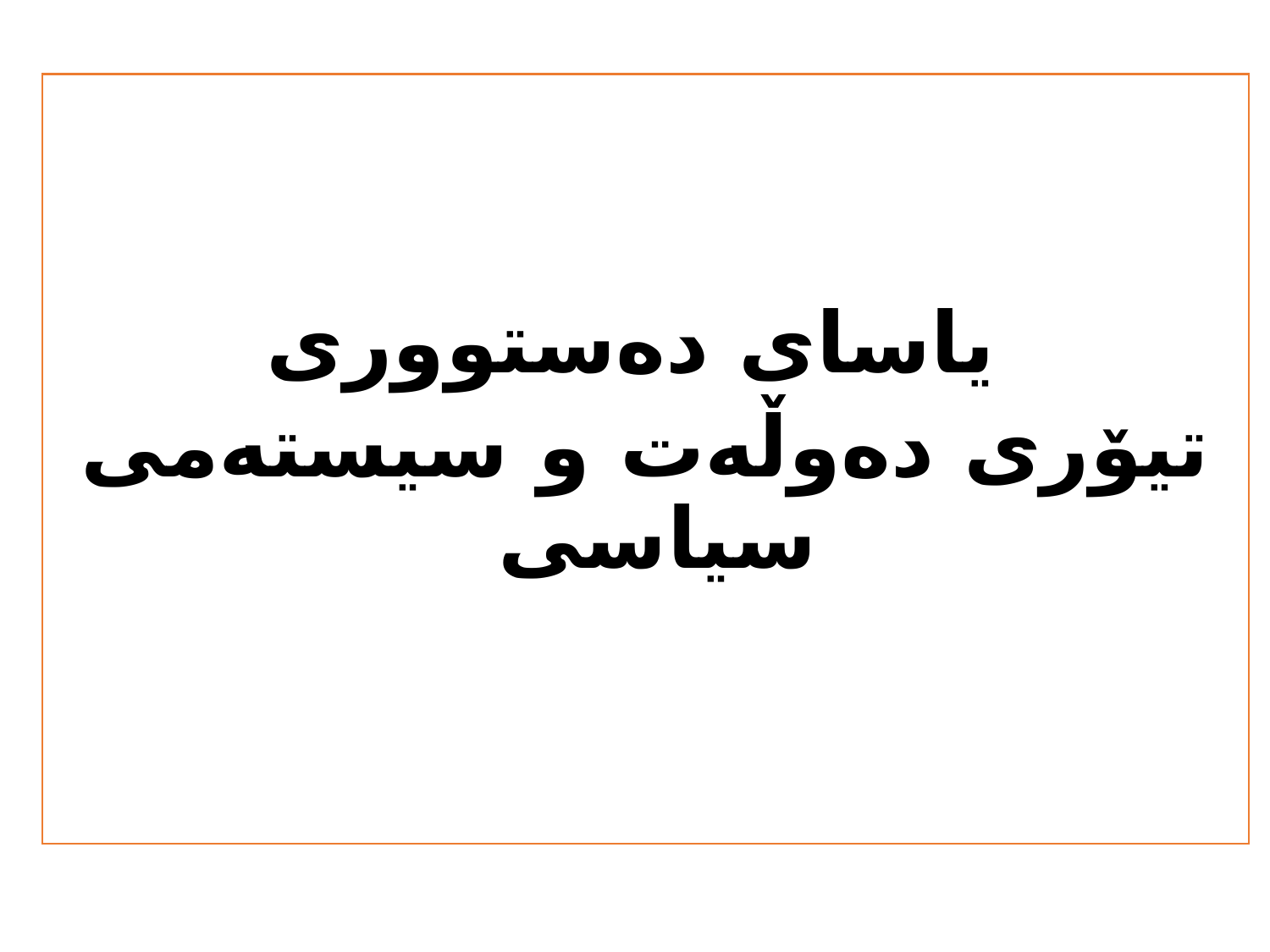

#

یاسای دەستووری
تیۆری دەوڵەت و سیستەمی سیاسی